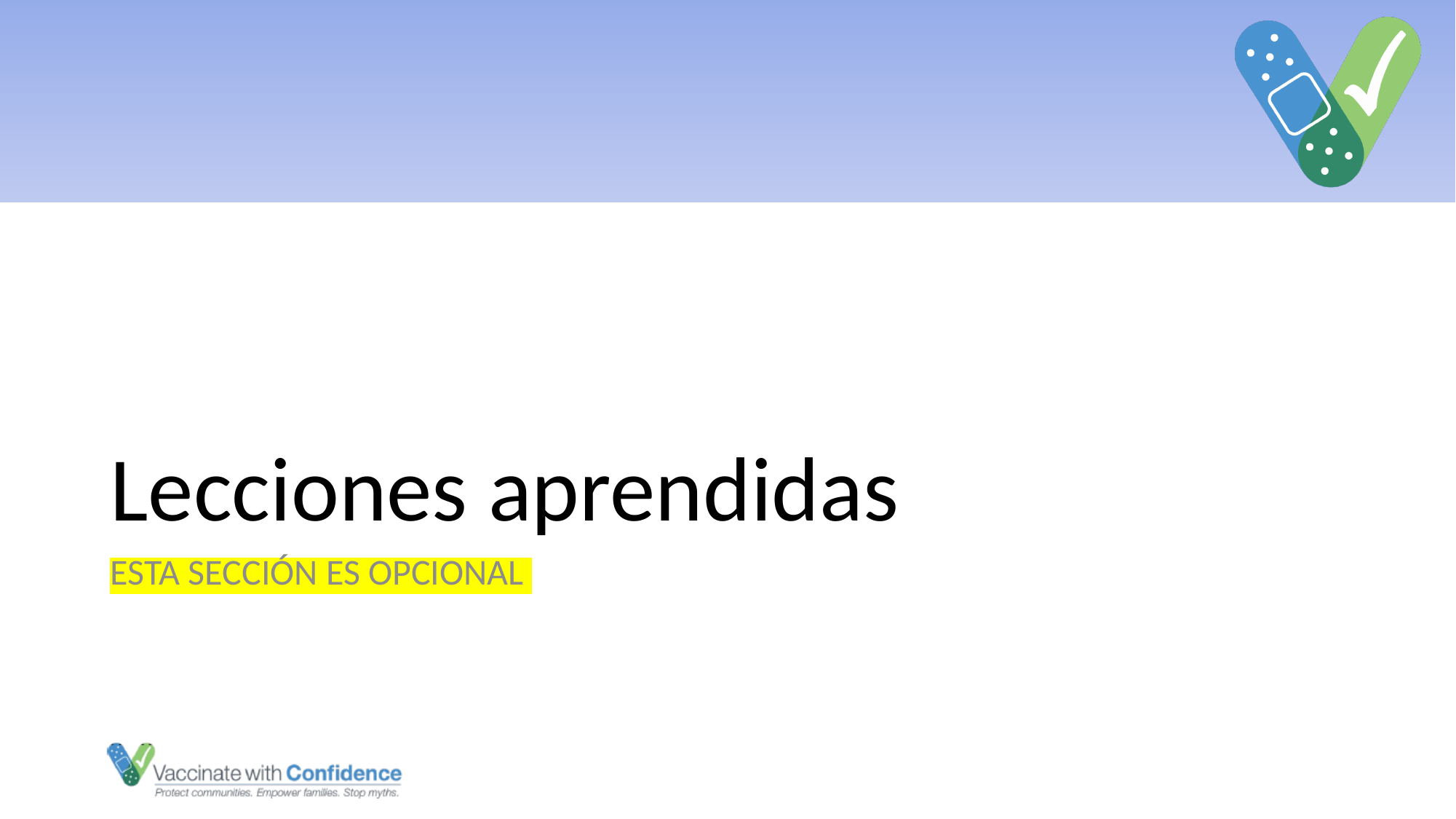

# Lecciones aprendidas
ESTA SECCIÓN ES OPCIONAL